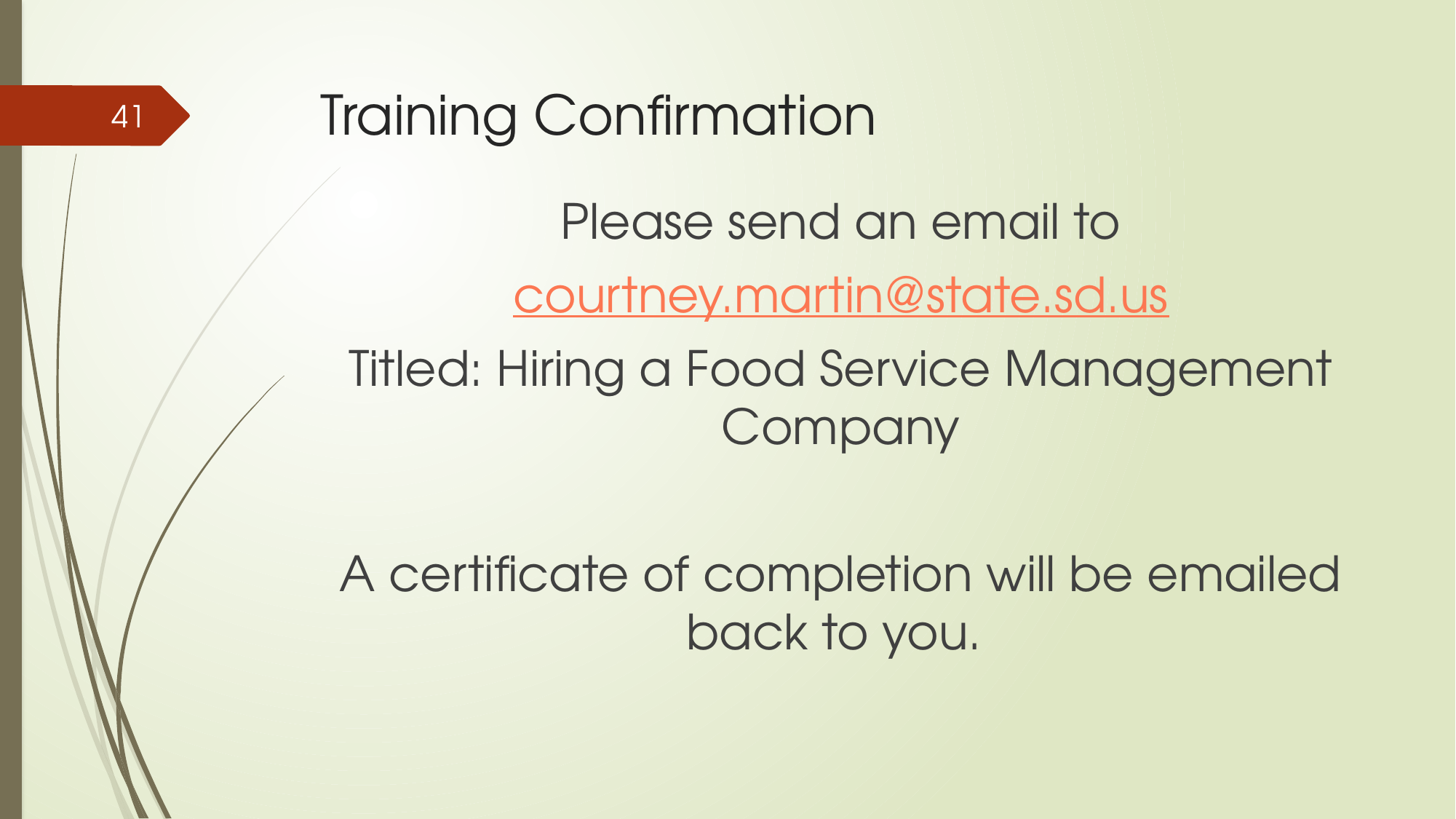

# Training Confirmation
41
Please send an email to
courtney.martin@state.sd.us
Titled: Hiring a Food Service Management Company

A certificate of completion will be emailed back to you.